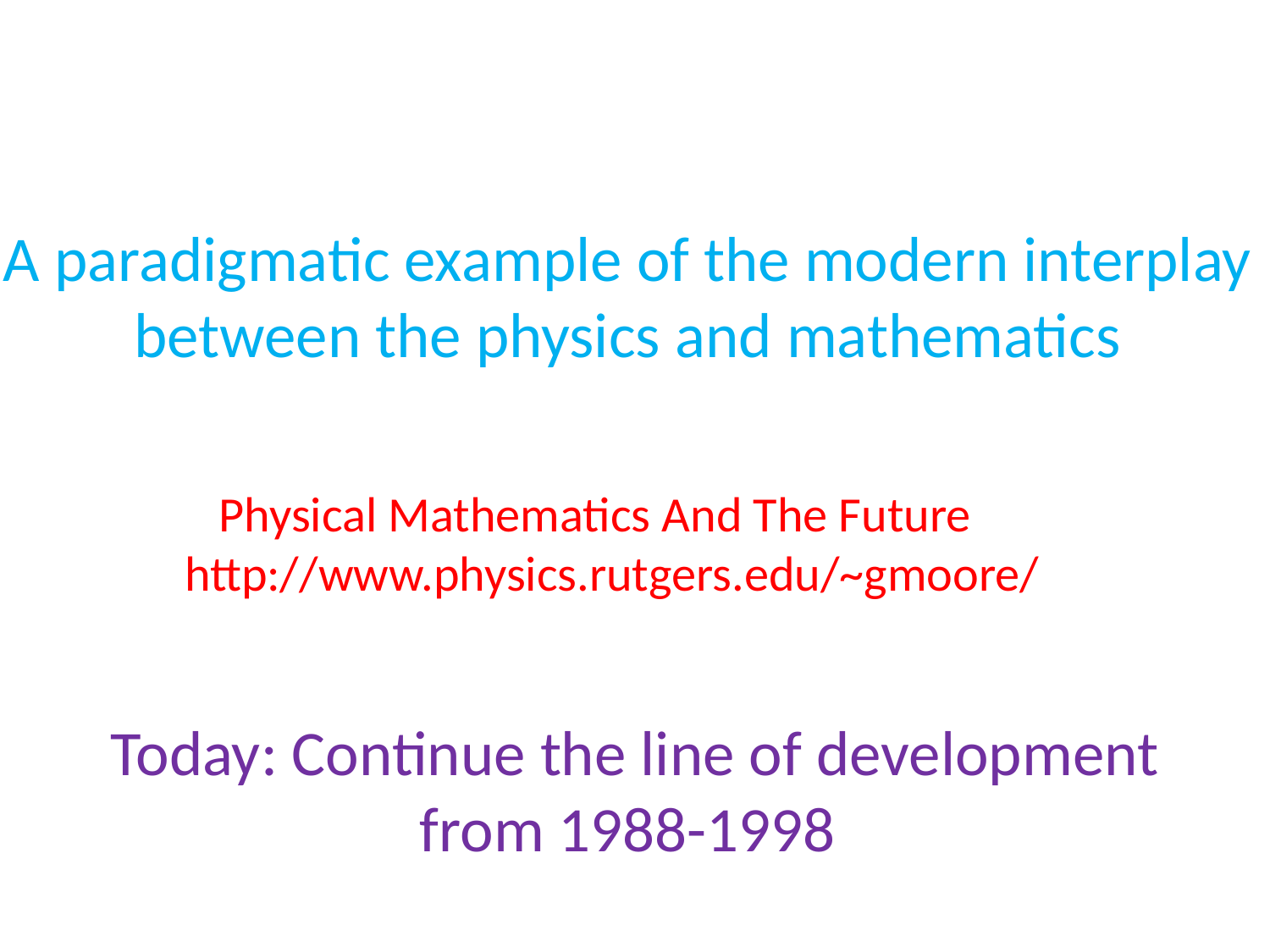

A paradigmatic example of the modern interplay
between the physics and mathematics
Physical Mathematics And The Future
 http://www.physics.rutgers.edu/~gmoore/
Today: Continue the line of development from 1988-1998